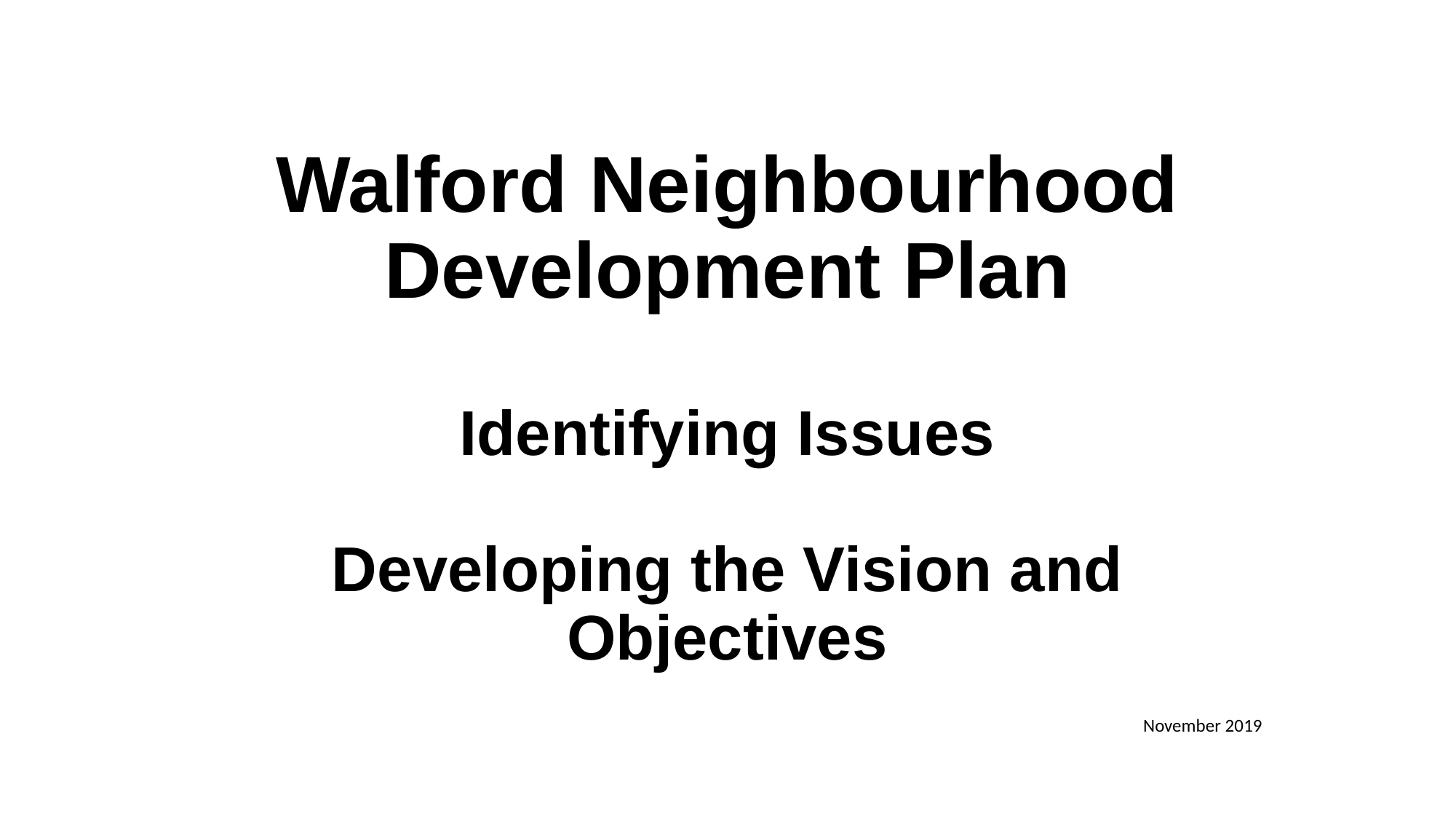

# Walford Neighbourhood Development Plan Identifying Issues Developing the Vision and Objectives

November 2019